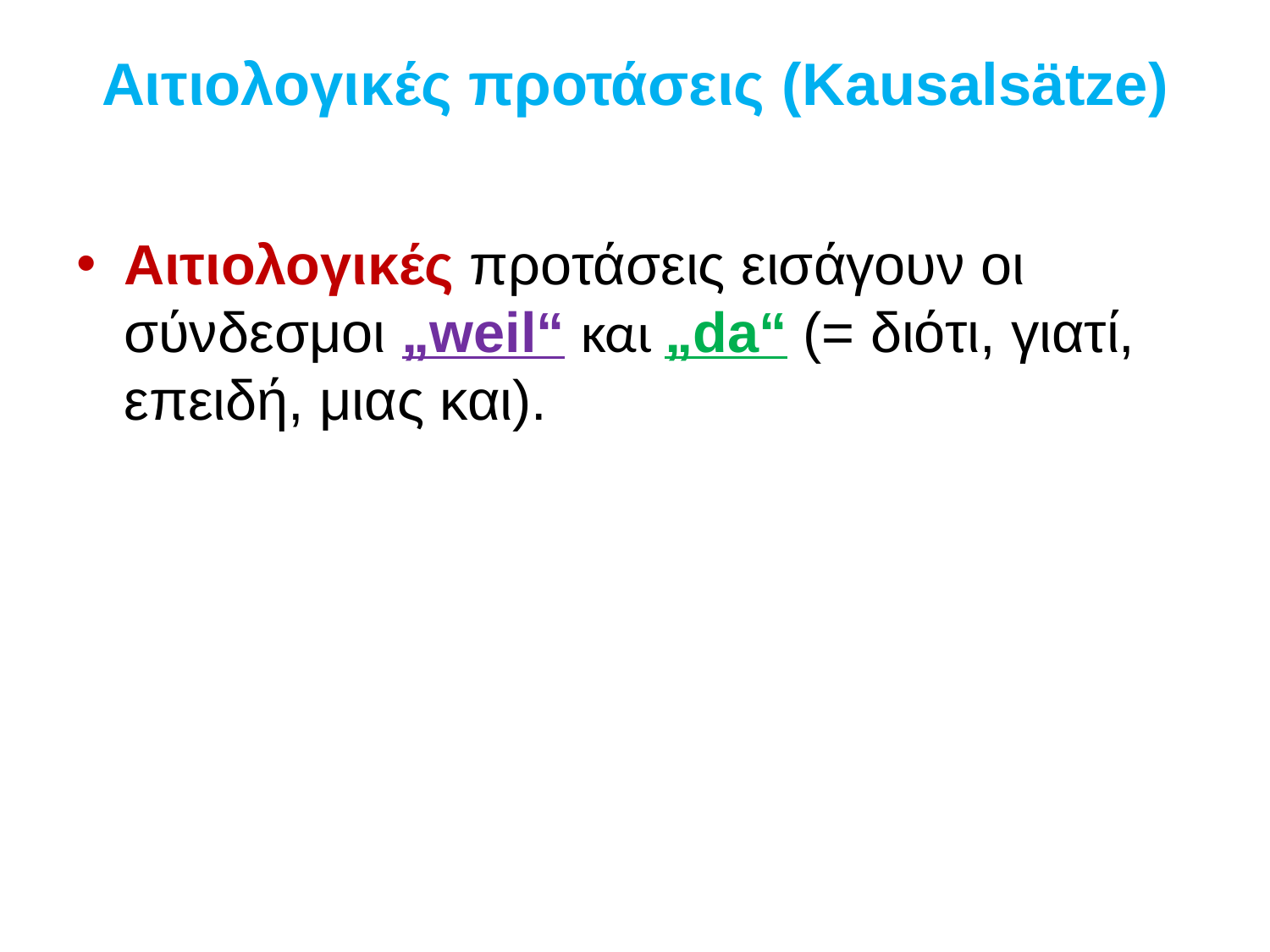

# Αιτιολογικές προτάσεις (Kausalsätze)
Αιτιολογικές προτάσεις εισάγουν οι σύνδεσμοι „weil“ και „da“ (= διότι, γιατί, επειδή, μιας και).